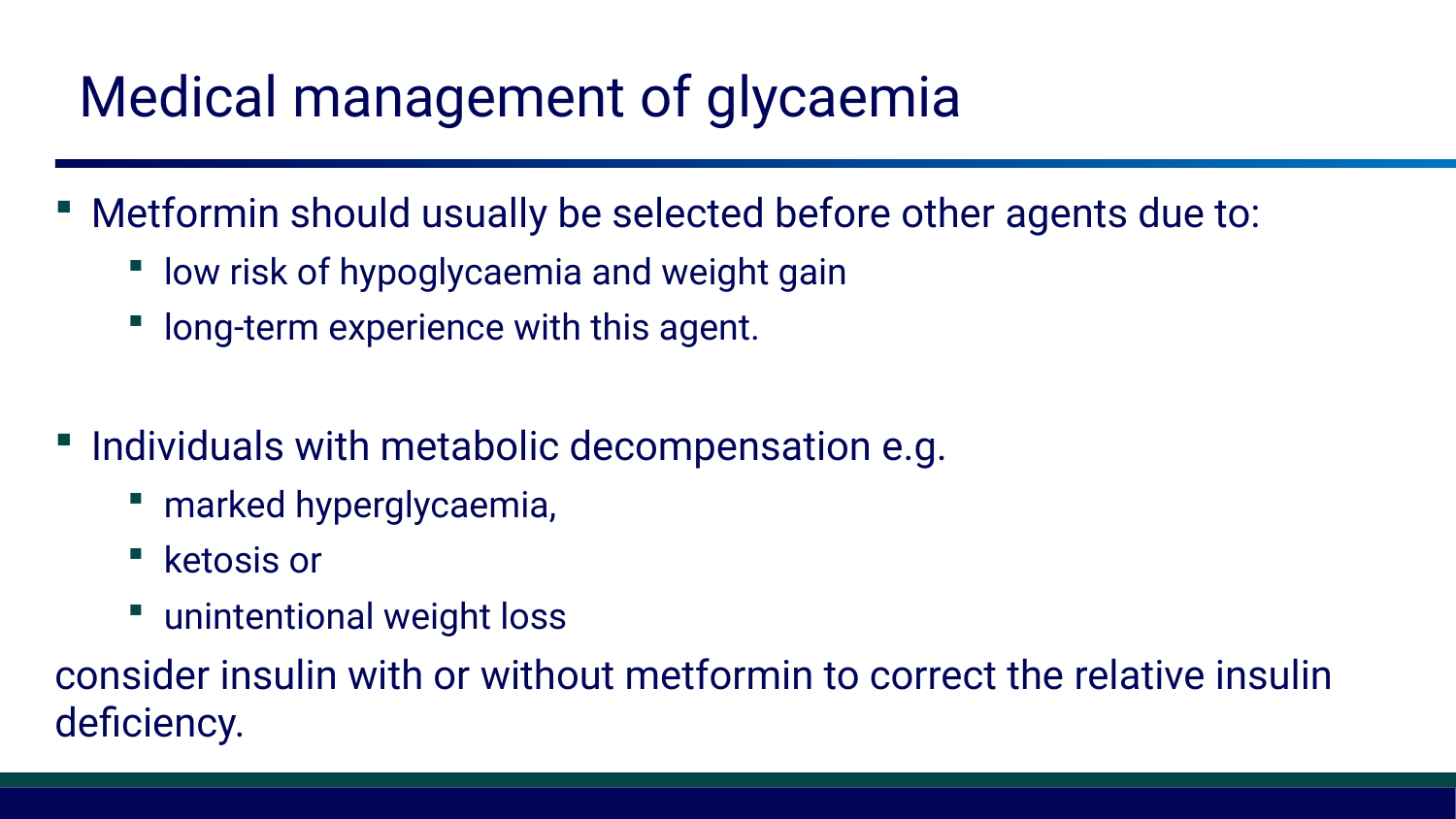

# Medical management of glycaemia
Metformin should usually be selected before other agents due to:
low risk of hypoglycaemia and weight gain
long-term experience with this agent.

Individuals with metabolic decompensation e.g.
marked hyperglycaemia,
ketosis or
unintentional weight loss
consider insulin with or without metformin to correct the relative insulin deficiency.